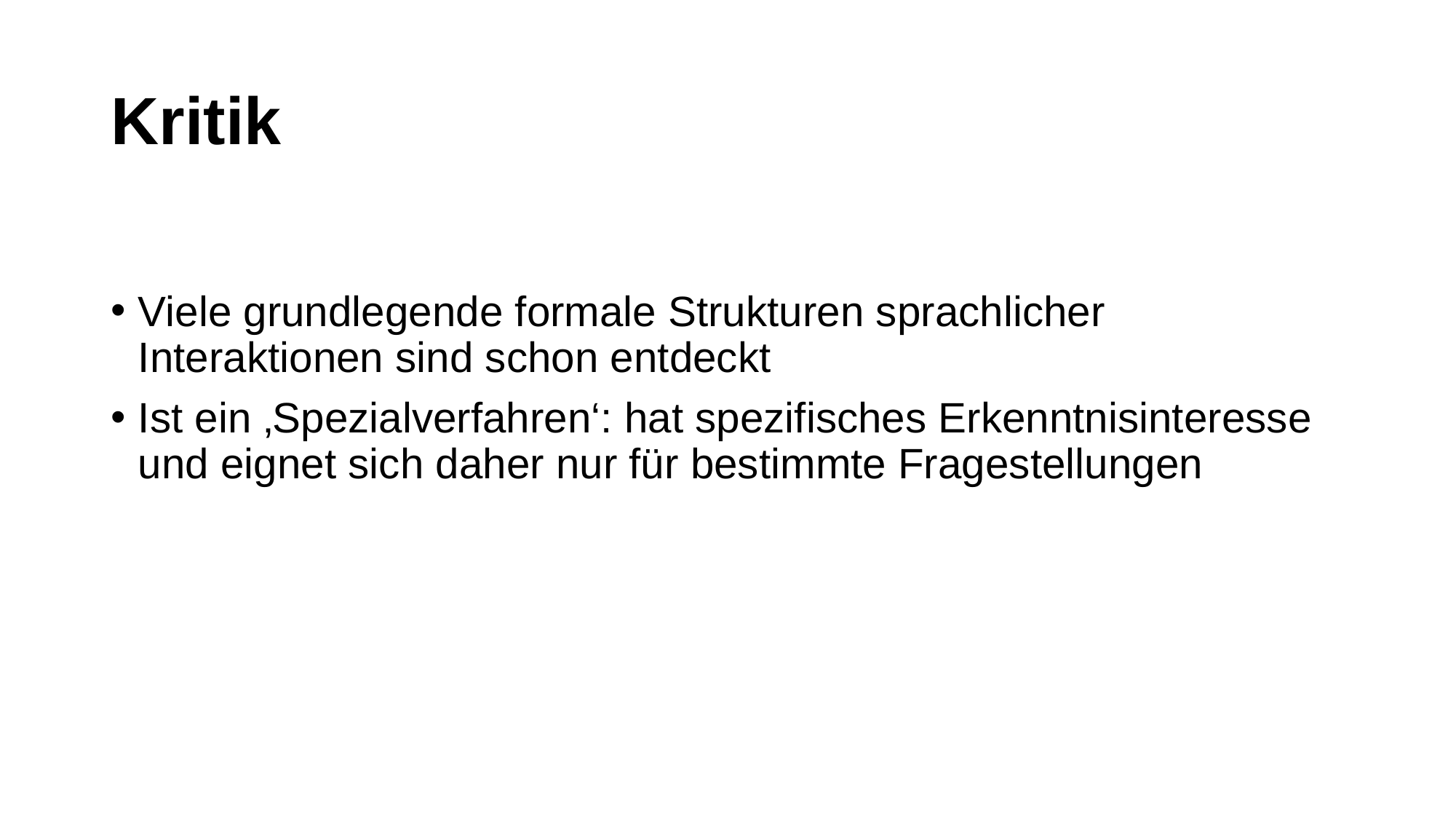

# Kritik

Viele grundlegende formale Strukturen sprachlicher Interaktionen sind schon entdeckt
Ist ein ‚Spezialverfahren‘: hat spezifisches Erkenntnisinteresse und eignet sich daher nur für bestimmte Fragestellungen